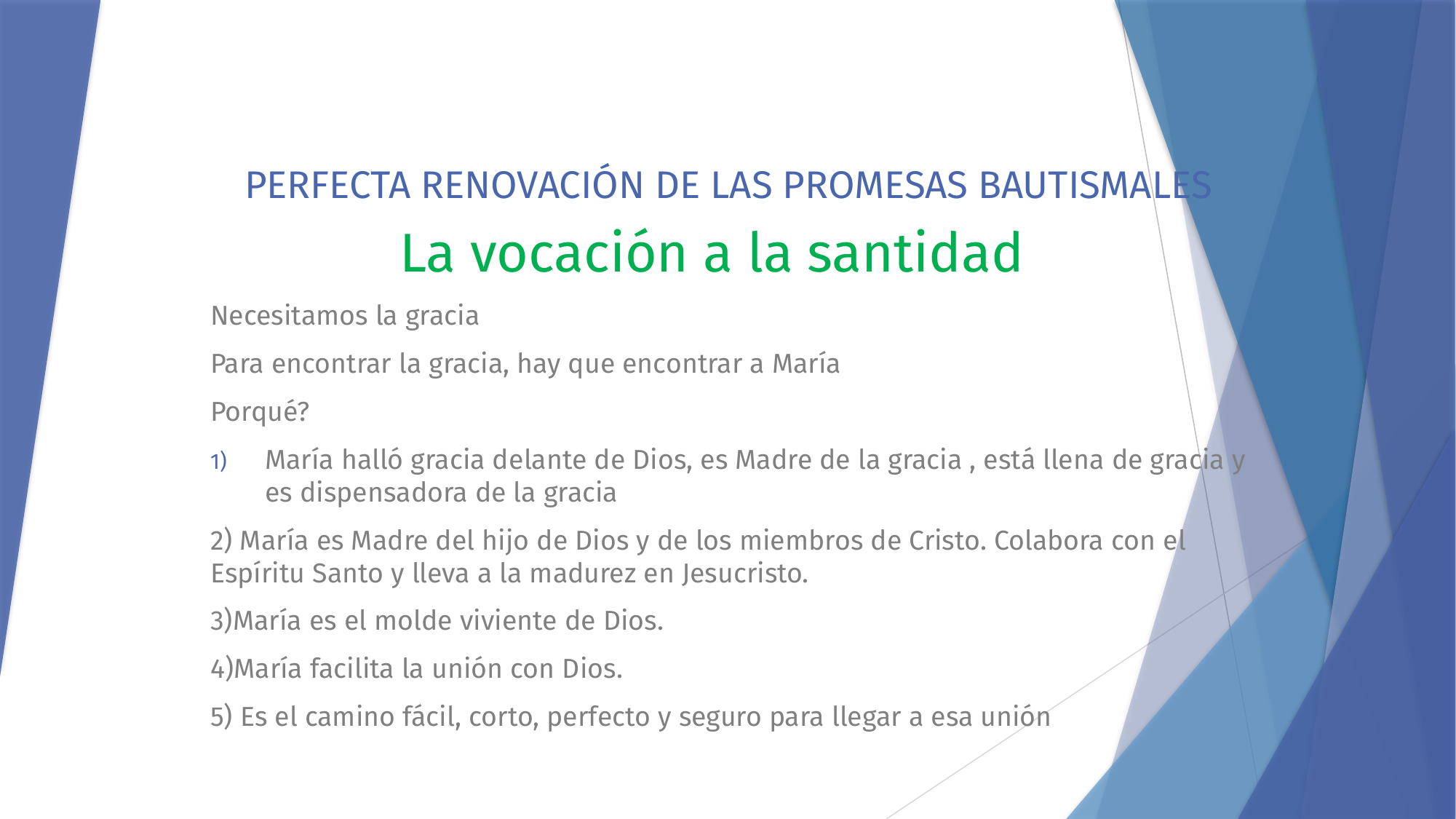

# PERFECTA RENOVACIÓN DE LAS PROMESAS BAUTISMALES
             La vocación a la santidad
Necesitamos la gracia
Para encontrar la gracia, hay que encontrar a María
Porqué?
María halló gracia delante de Dios, es Madre de la gracia , está llena de gracia y es dispensadora de la gracia
2) María es Madre del hijo de Dios y de los miembros de Cristo. Colabora con el Espíritu Santo y lleva a la madurez en Jesucristo.
3)María es el molde viviente de Dios.
4)María facilita la unión con Dios.
5) Es el camino fácil, corto, perfecto y seguro para llegar a esa unión